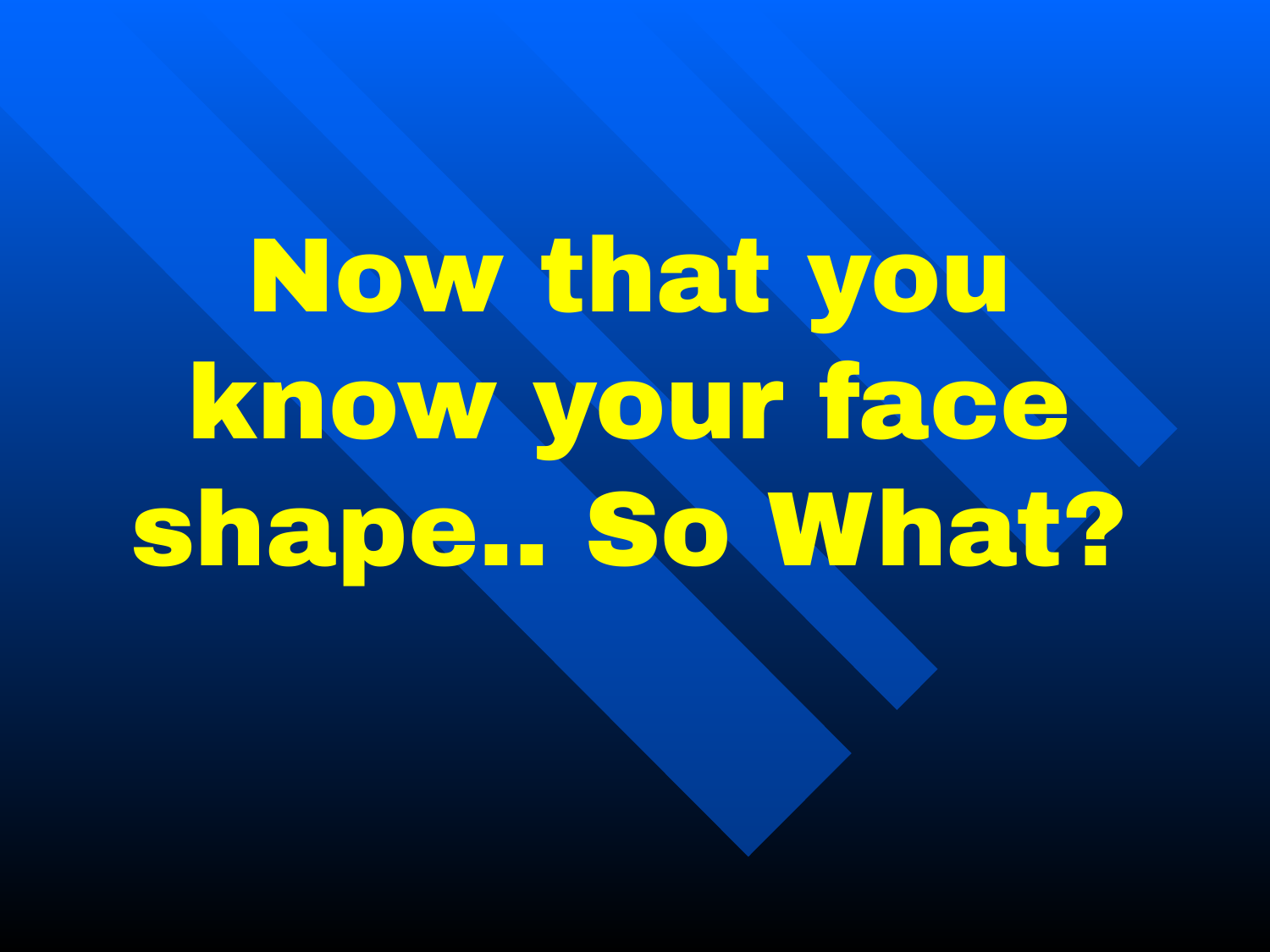

# Now that you know your face shape.. So What?